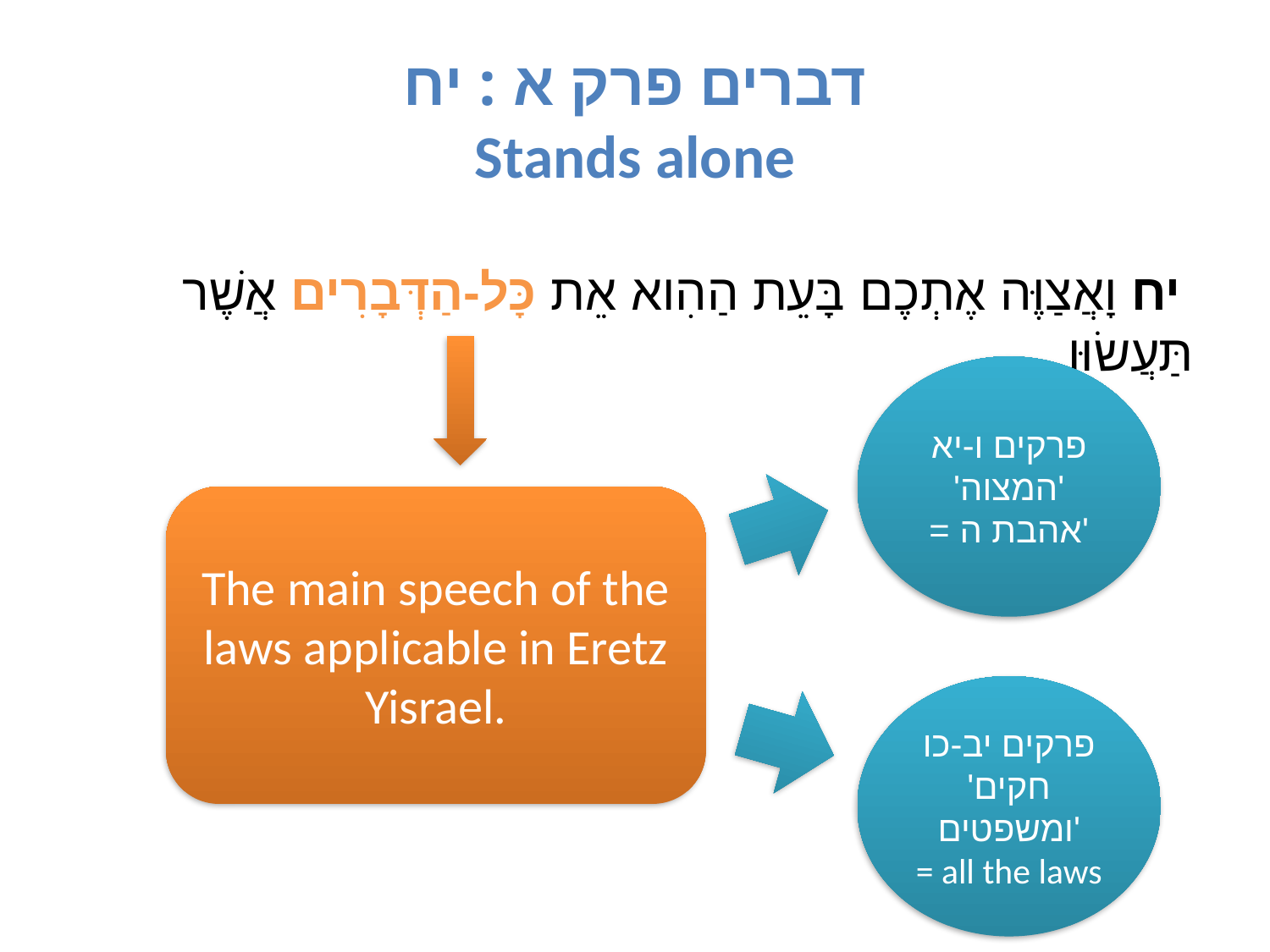

# דברים פרק א : יח Stands alone
 יח וָאֲצַוֶּה אֶתְכֶם בָּעֵת הַהִוא אֵת כָּל-הַדְּבָרִים אֲשֶׁר תַּעֲשׂוּן.

פרקים ו-יא
'המצוה'
= אהבת ה'

The main speech of the laws applicable in Eretz Yisrael.
פרקים יב-כו
'חקים ומשפטים'
= all the laws